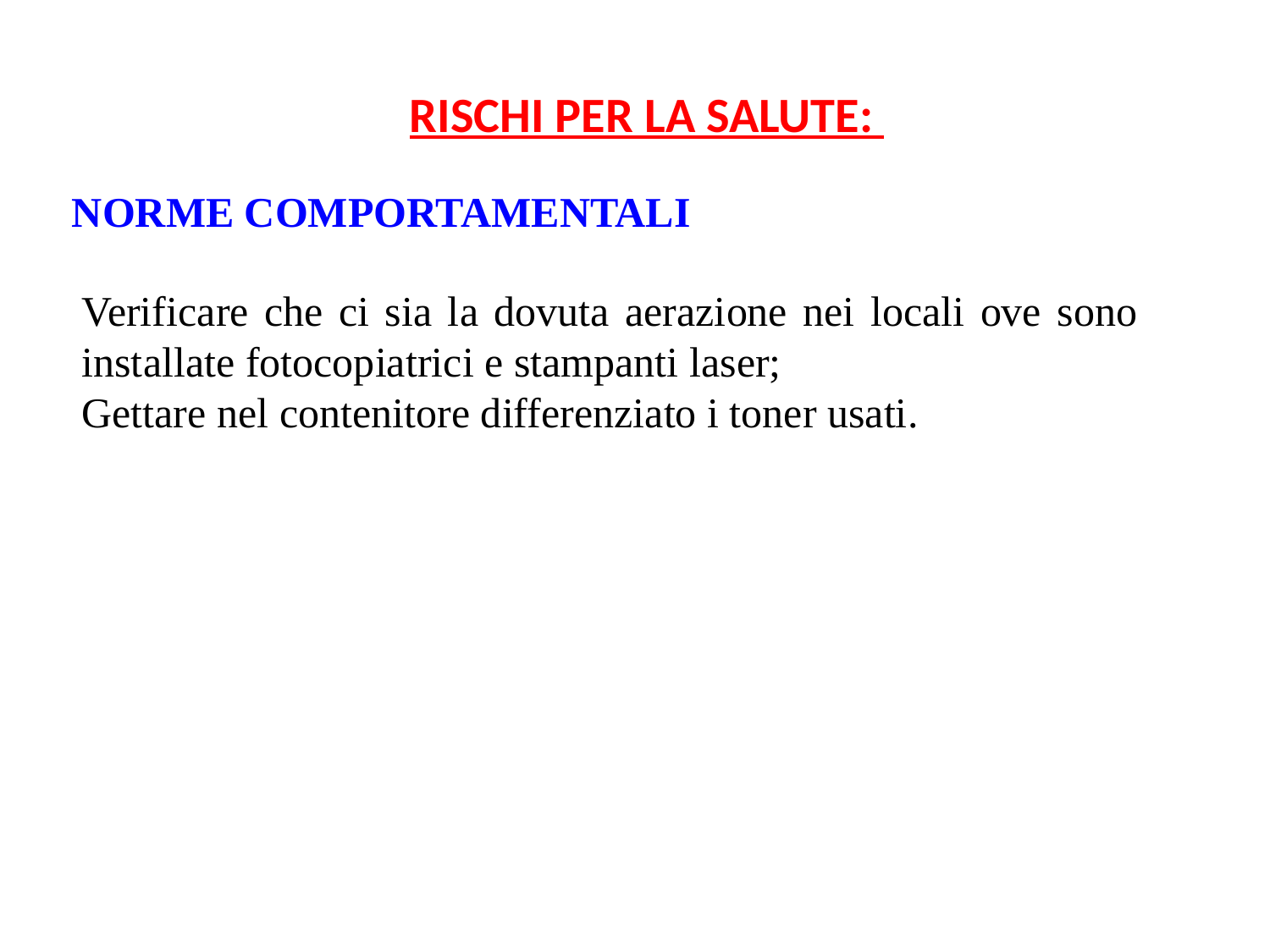

RISCHI PER LA SALUTE:

NORME COMPORTAMENTALI

Verificare che ci sia la dovuta aerazione nei locali ove sono installate fotocopiatrici e stampanti laser;
Gettare nel contenitore differenziato i toner usati.